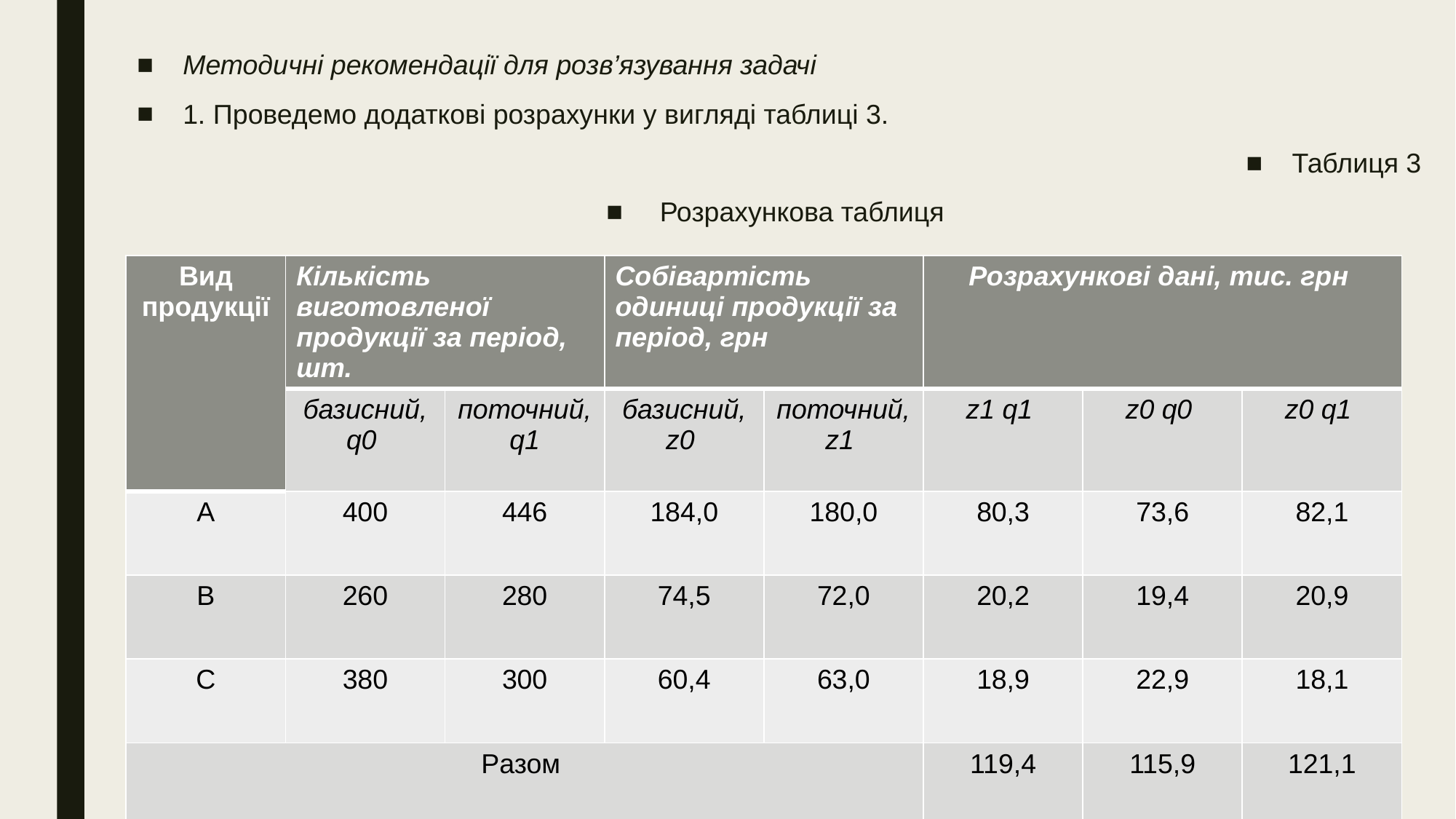

Методичні рекомендації для розв’язування задачі
1. Проведемо додаткові розрахунки у вигляді таблиці 3.
Таблиця 3
 Розрахункова таблиця

| Вид продукції | Кількість виготовленої продукції за період, шт. |  | Собівартість одиниці продукції за період, грн |  | Розрахункові дані, тис. грн |  |  |
| --- | --- | --- | --- | --- | --- | --- | --- |
|  | базисний, q0 | поточний, q1 | базисний, z0 | поточний, z1 | z1 q1 | z0 q0 | z0 q1 |
| А | 400 | 446 | 184,0 | 180,0 | 80,3 | 73,6 | 82,1 |
| В | 260 | 280 | 74,5 | 72,0 | 20,2 | 19,4 | 20,9 |
| С | 380 | 300 | 60,4 | 63,0 | 18,9 | 22,9 | 18,1 |
| Разом |  |  |  |  | 119,4 | 115,9 | 121,1 |